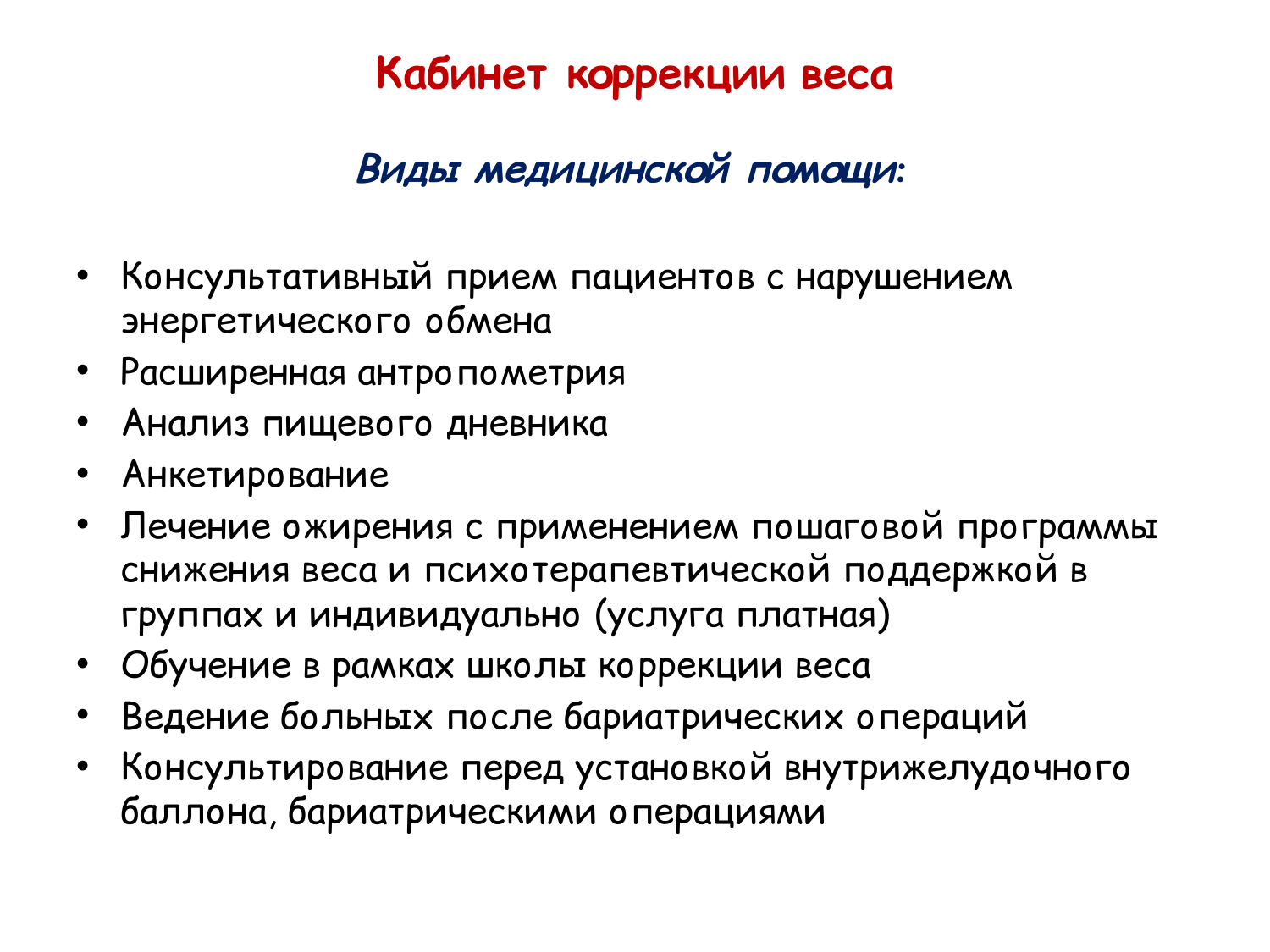

# Кабинет коррекции веса Виды медицинской помощи:
Консультативный прием пациентов с нарушением энергетического обмена
Расширенная антропометрия
Анализ пищевого дневника
Анкетирование
Лечение ожирения с применением пошаговой программы снижения веса и психотерапевтической поддержкой в группах и индивидуально (услуга платная)
Обучение в рамках школы коррекции веса
Ведение больных после бариатрических операций
Консультирование перед установкой внутрижелудочного баллона, бариатрическими операциями